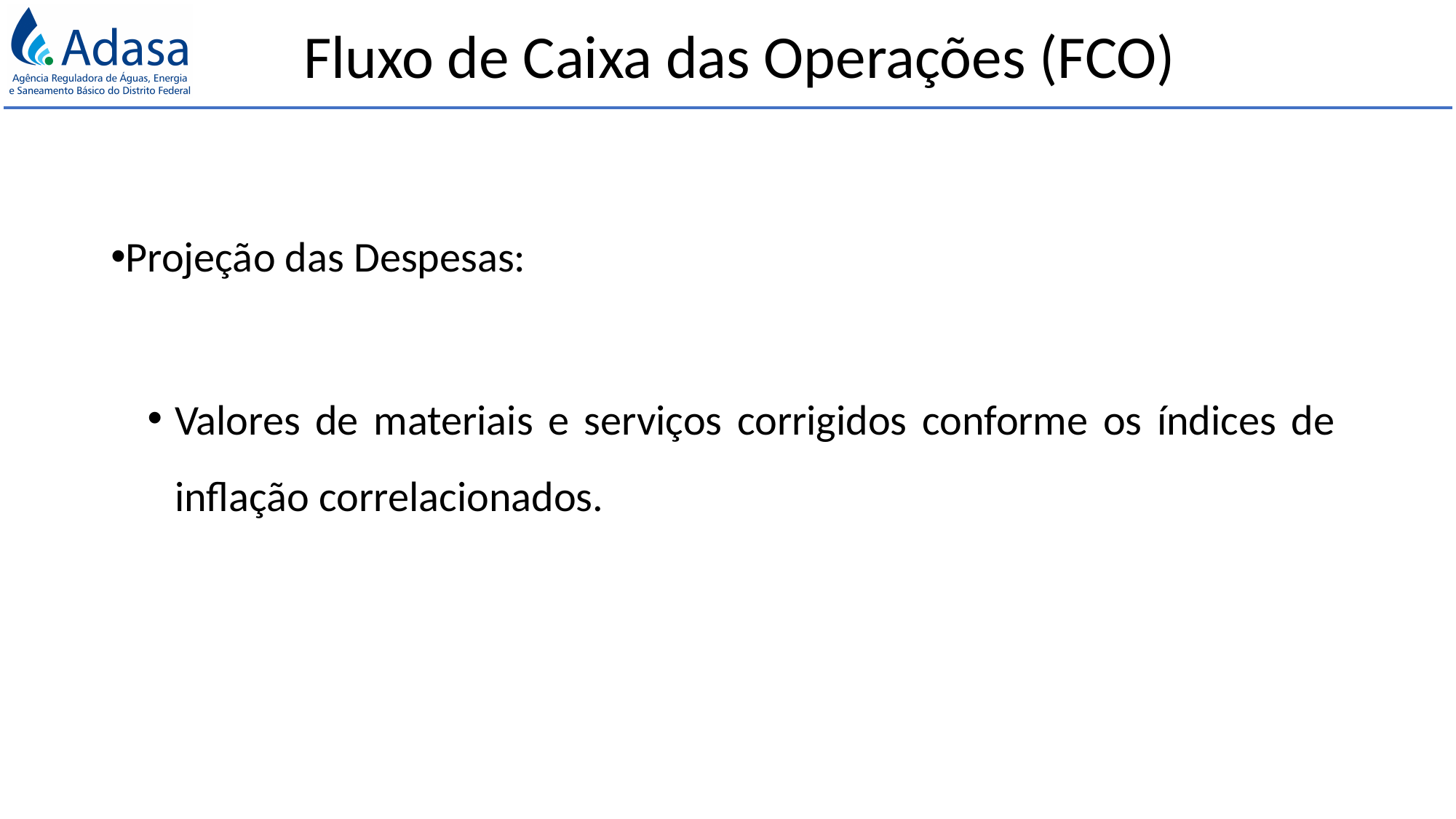

Fluxo de Caixa das Operações (FCO)
Projeção das Despesas:

Valores de materiais e serviços corrigidos conforme os índices de inflação correlacionados.